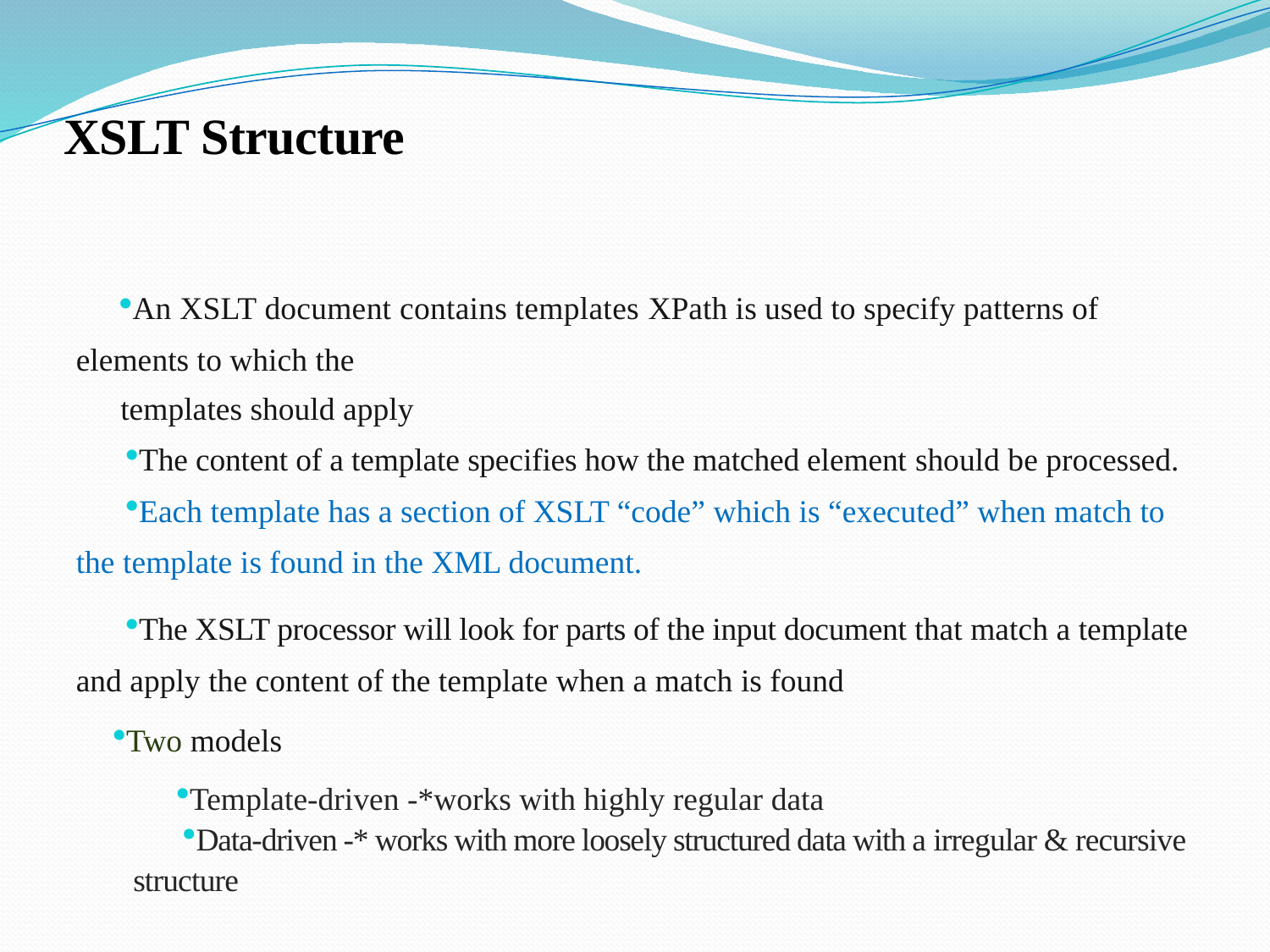

# XSLT Structure
An XSLT document contains templates XPath is used to specify patterns of elements to which the
templates should apply
The content of a template specifies how the matched element should be processed.
Each template has a section of XSLT “code” which is “executed” when match to the template is found in the XML document.
The XSLT processor will look for parts of the input document that match a template and apply the content of the template when a match is found
Two models
Template-driven -*works with highly regular data
Data-driven -* works with more loosely structured data with a irregular & recursive structure